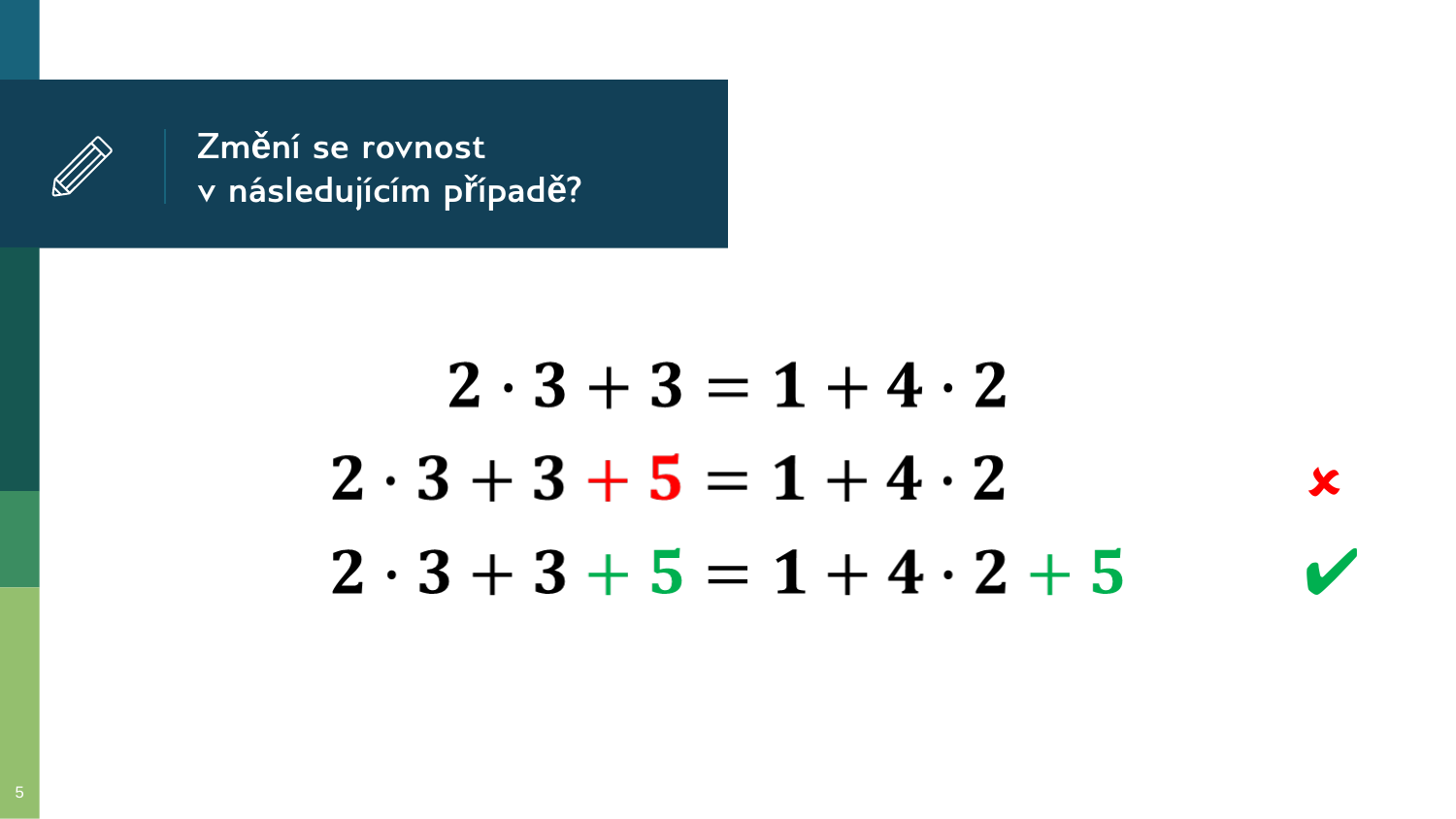

# Změní se rovnost v následujícím případě?

🗶

✔

5